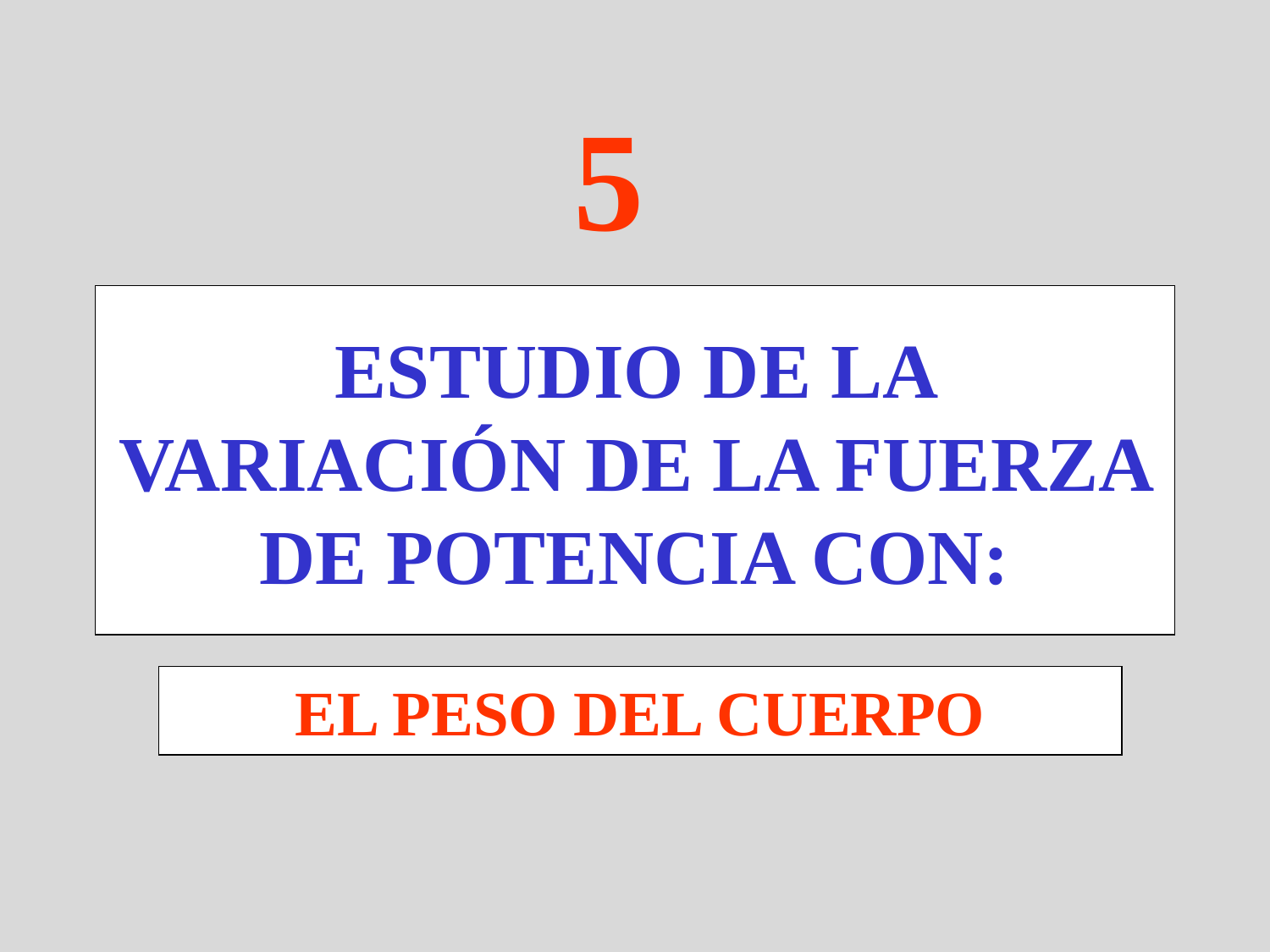

5

# ESTUDIO DE LA VARIACIÓN DE LA FUERZA DE POTENCIA CON:
EL PESO DEL CUERPO